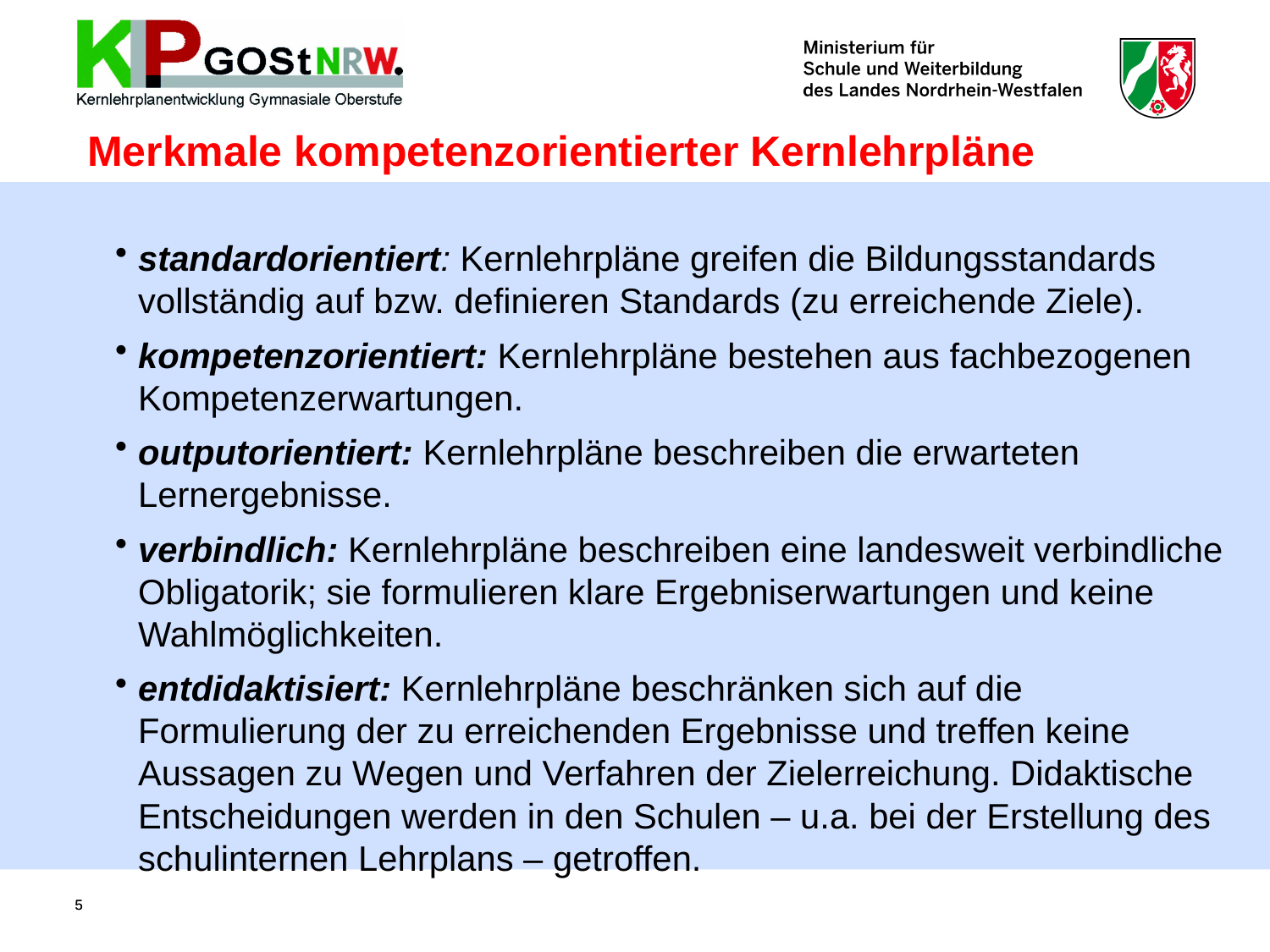

Merkmale kompetenzorientierter Kernlehrpläne

standardorientiert: Kernlehrpläne greifen die Bildungsstandards vollständig auf bzw. definieren Standards (zu erreichende Ziele).
kompetenzorientiert: Kernlehrpläne bestehen aus fachbezogenen Kompetenzerwartungen.
outputorientiert: Kernlehrpläne beschreiben die erwarteten Lernergebnisse.
verbindlich: Kernlehrpläne beschreiben eine landesweit verbindliche Obligatorik; sie formulieren klare Ergebniserwartungen und keine Wahlmöglichkeiten.
entdidaktisiert: Kernlehrpläne beschränken sich auf die Formulierung der zu erreichenden Ergebnisse und treffen keine Aussagen zu Wegen und Verfahren der Zielerreichung. Didaktische Entscheidungen werden in den Schulen – u.a. bei der Erstellung des schulinternen Lehrplans – getroffen.
5
5